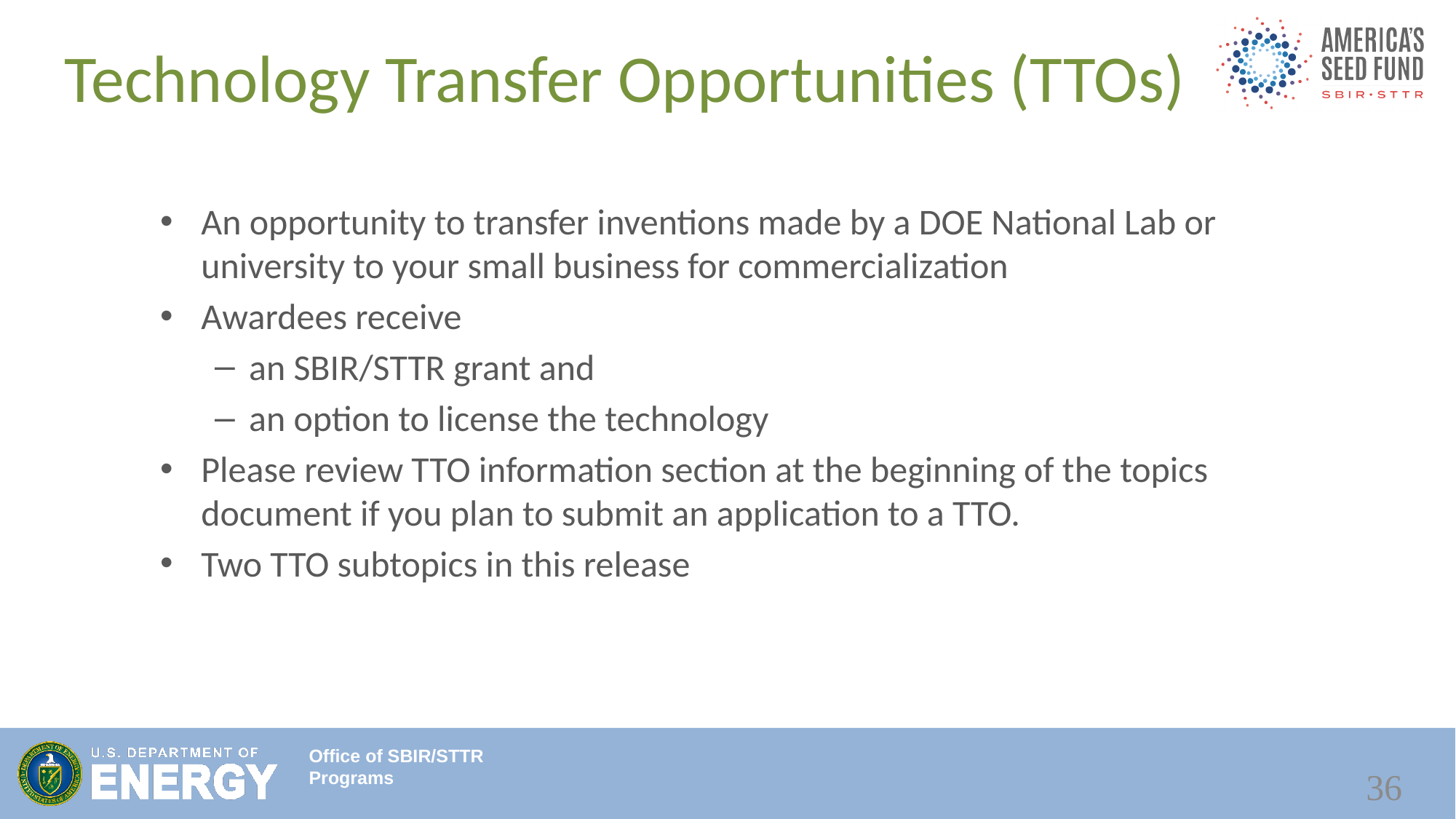

Technology Transfer Opportunities (TTOs)
An opportunity to transfer inventions made by a DOE National Lab or university to your small business for commercialization
Awardees receive
an SBIR/STTR grant and
an option to license the technology
Please review TTO information section at the beginning of the topics document if you plan to submit an application to a TTO.
Two TTO subtopics in this release
36